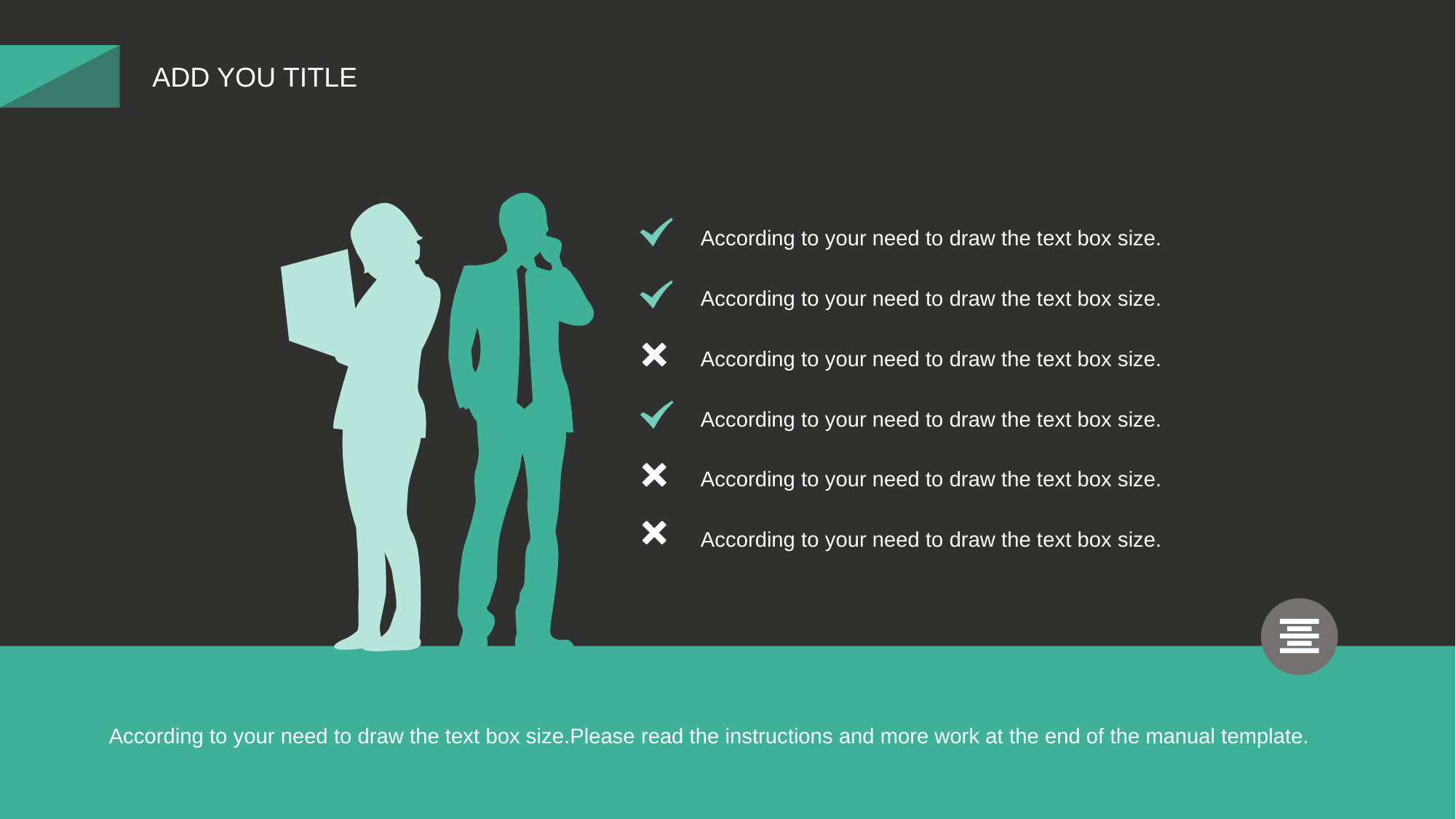

ADD YOU TITLE

According to your need to draw the text box size.
According to your need to draw the text box size.

According to your need to draw the text box size.

According to your need to draw the text box size.

According to your need to draw the text box size.

According to your need to draw the text box size.

According to your need to draw the text box size.Please read the instructions and more work at the end of the manual template.